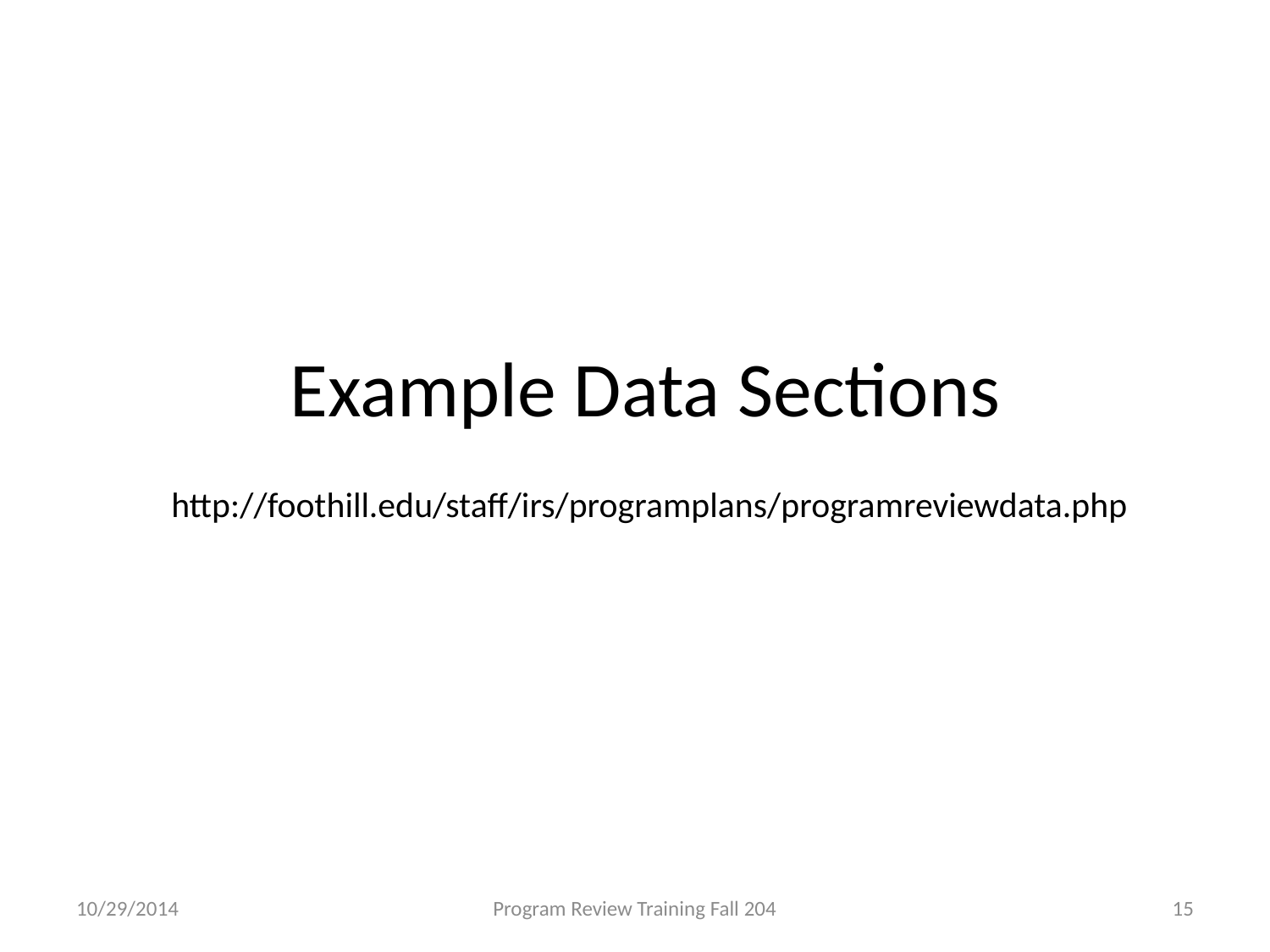

# Example Data Sections
http://foothill.edu/staff/irs/programplans/programreviewdata.php
10/29/2014
Program Review Training Fall 204
15